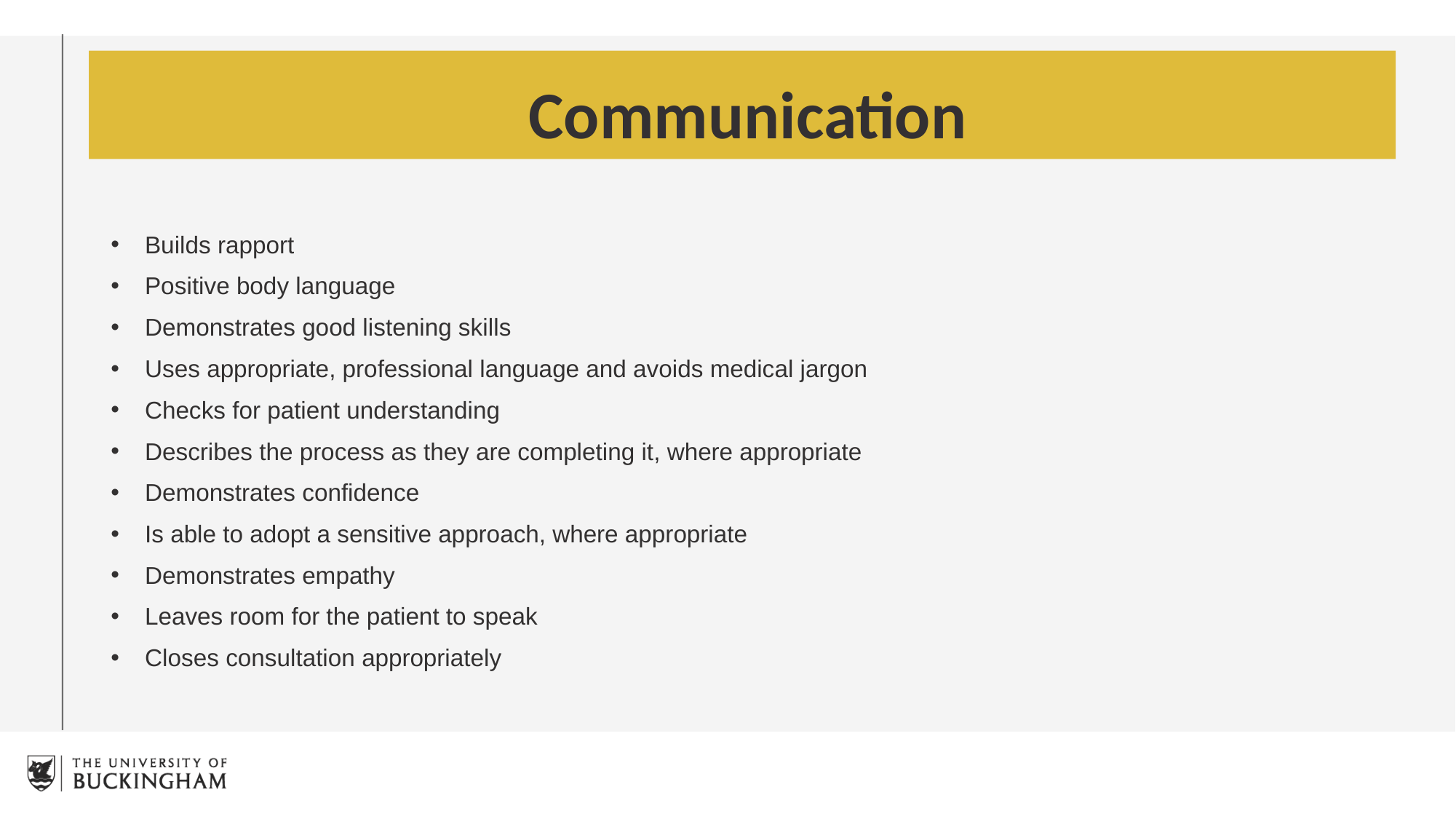

# Communication
Builds rapport
Positive body language
Demonstrates good listening skills
Uses appropriate, professional language and avoids medical jargon
Checks for patient understanding
Describes the process as they are completing it, where appropriate
Demonstrates confidence
Is able to adopt a sensitive approach, where appropriate
Demonstrates empathy
Leaves room for the patient to speak
Closes consultation appropriately